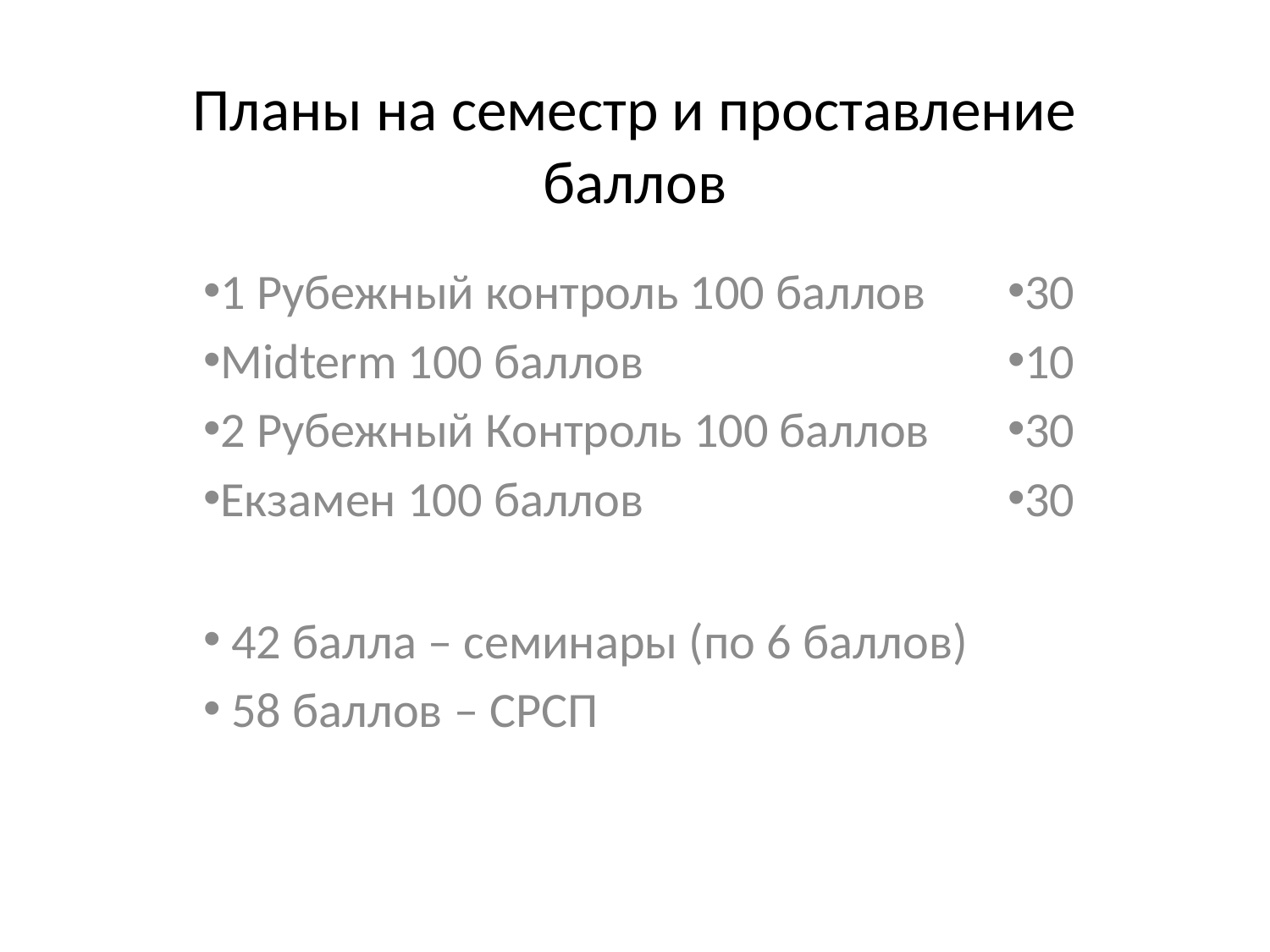

# Планы на семестр и проставление баллов
1 Рубежный контроль 100 баллов
Midterm 100 баллов
2 Рубежный Контроль 100 баллов
Екзамен 100 баллов

30
10
30
30

 42 балла – семинары (по 6 баллов)
 58 баллов – СРСП